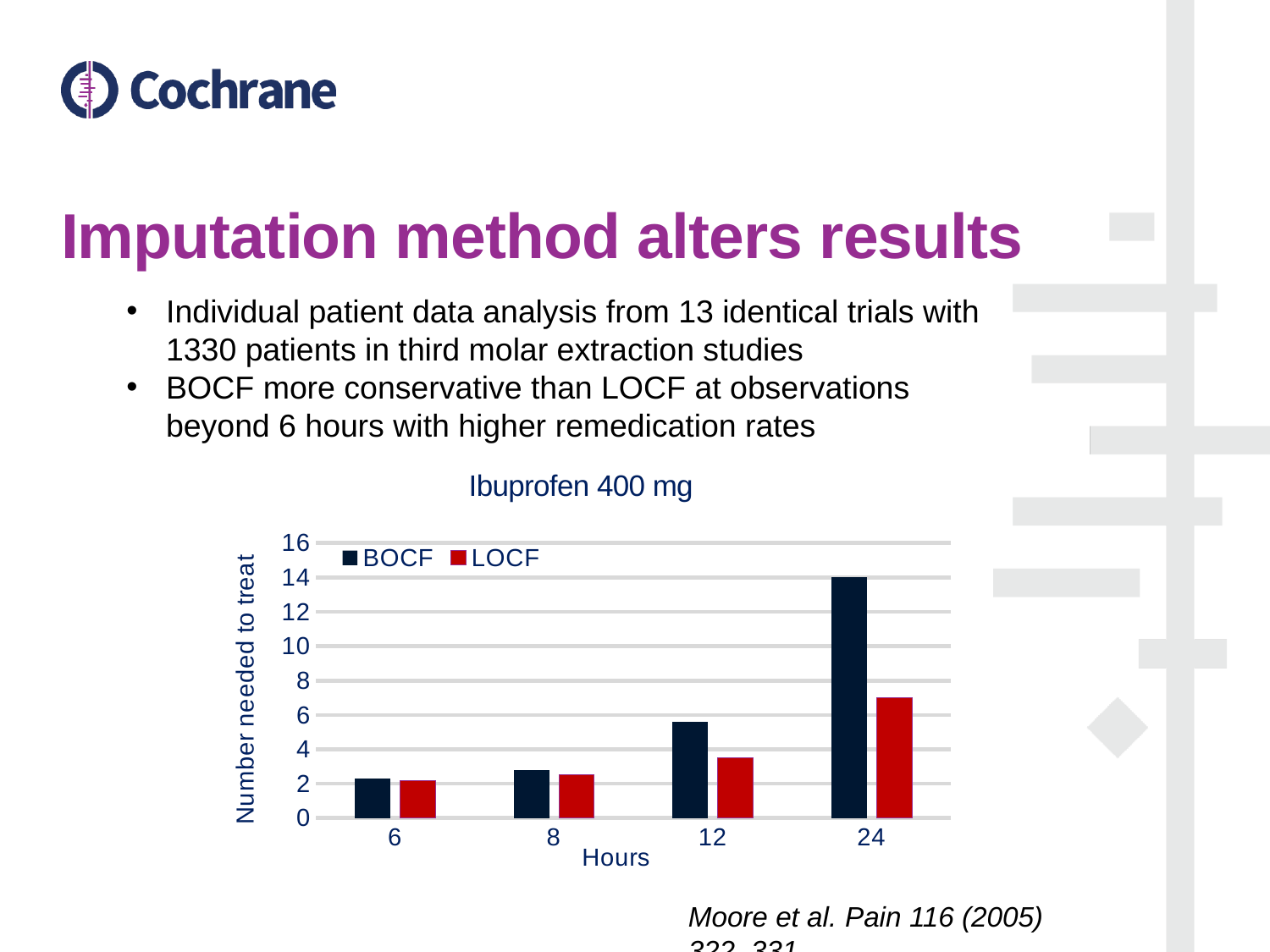

# Imputation method alters results
Individual patient data analysis from 13 identical trials with 1330 patients in third molar extraction studies
BOCF more conservative than LOCF at observations beyond 6 hours with higher remedication rates

### Chart: Ibuprofen 400 mg

| Category | BOCF | LOCF |
|---|---|---|
| 6 | 2.3 | 2.2 |
| 8 | 2.8 | 2.5 |
| 12 | 5.6 | 3.5 |
| 24 | 14.0 | 7.0 |
Moore et al. Pain 116 (2005) 322–331